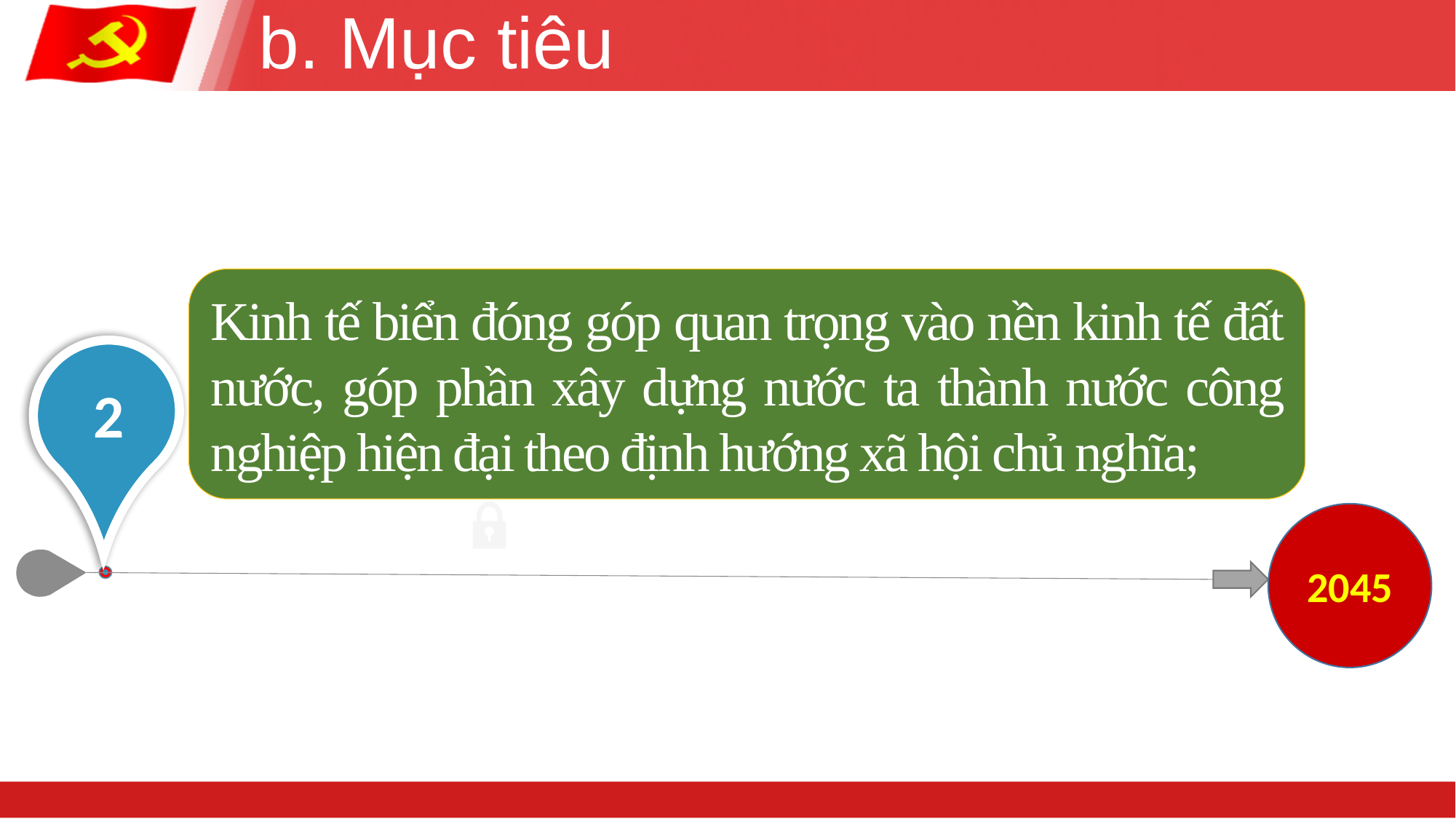

b. Mục tiêu
Kinh tế biển đóng góp quan trọng vào nền kinh tế đất nước, góp phần xây dựng nước ta thành nước công nghiệp hiện đại theo định hướng xã hội chủ nghĩa;

2

2045